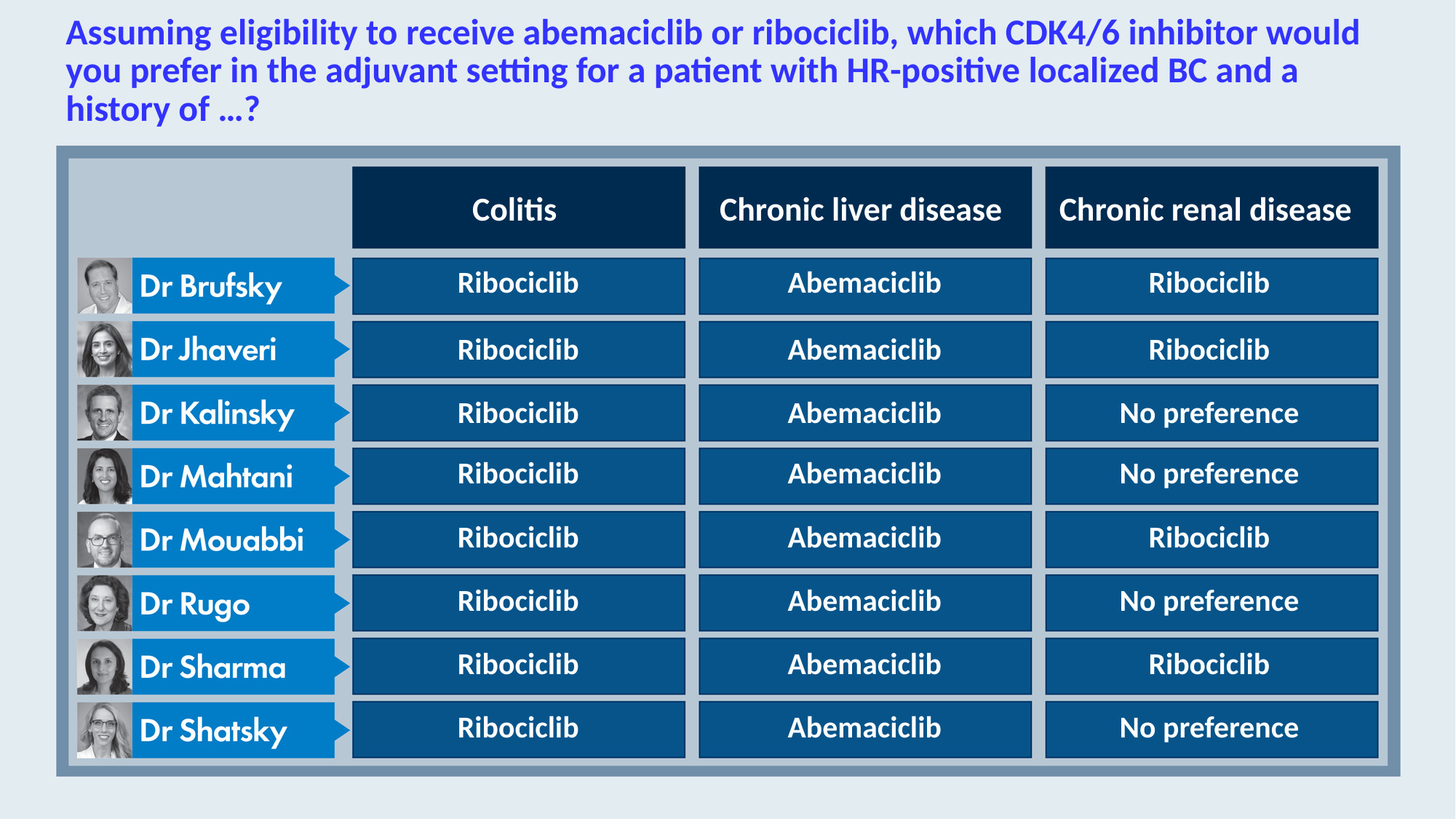

# Assuming eligibility to receive abemaciclib or ribociclib, which CDK4/6 inhibitor would you prefer in the adjuvant setting for a patient with HR-positive localized BC and a history of …?
Colitis
Chronic liver disease
Chronic renal disease
Ribociclib
Abemaciclib
Ribociclib
Ribociclib
Abemaciclib
Ribociclib
Ribociclib
Abemaciclib
No preference
Ribociclib
Abemaciclib
No preference
Ribociclib
Abemaciclib
Ribociclib
Ribociclib
Abemaciclib
No preference
Ribociclib
Abemaciclib
Ribociclib
Ribociclib
Abemaciclib
No preference